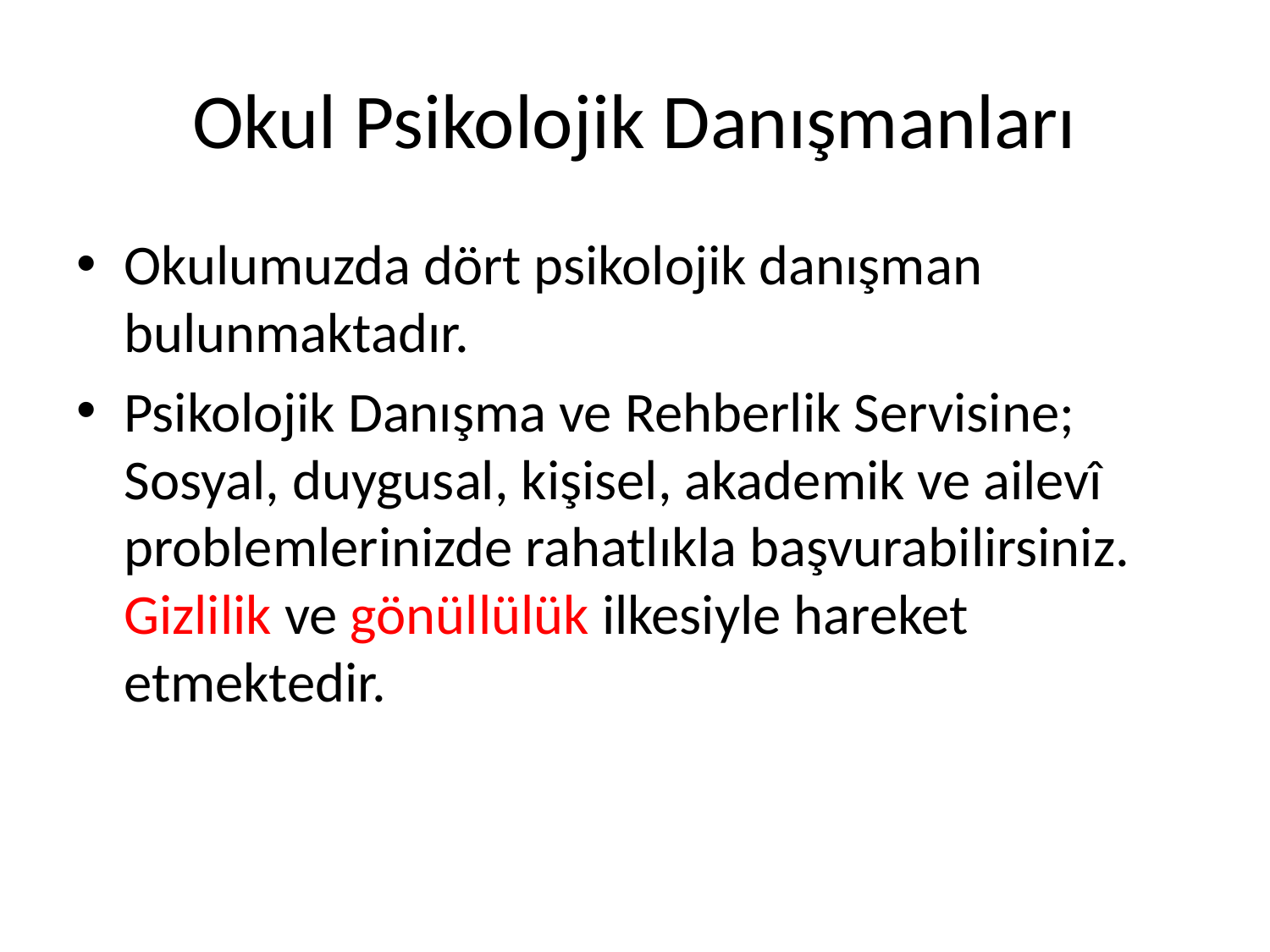

# Okul Psikolojik Danışmanları
Okulumuzda dört psikolojik danışman bulunmaktadır.
Psikolojik Danışma ve Rehberlik Servisine; Sosyal, duygusal, kişisel, akademik ve ailevî problemlerinizde rahatlıkla başvurabilirsiniz. Gizlilik ve gönüllülük ilkesiyle hareket etmektedir.